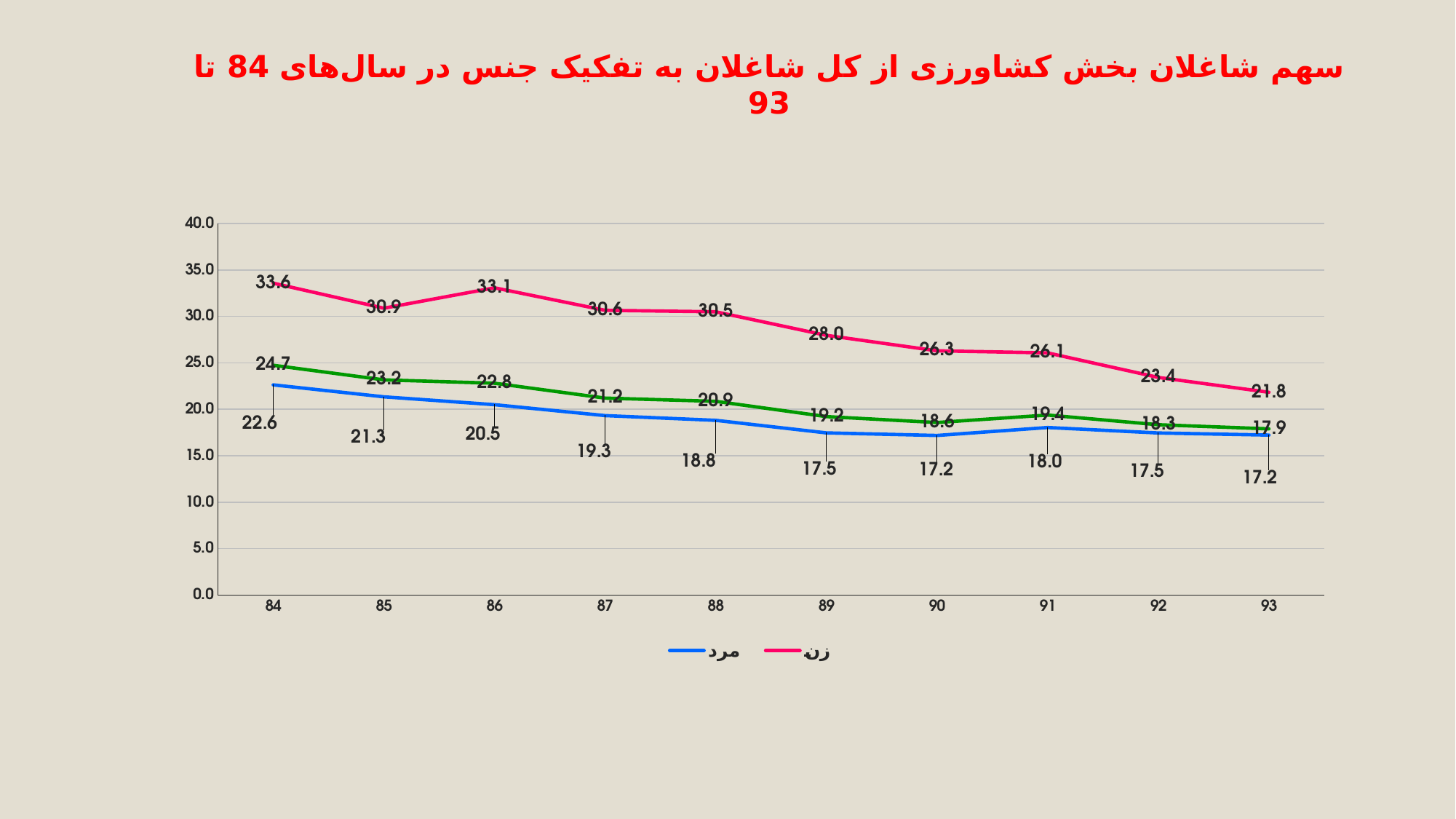

سهم شاغلان بخش کشاورزی از کل شاغلان به تفکیک جنس در سال‌های 84 تا 93

### Chart

| Category | مرد | زن | کل |
|---|---|---|---|
| 84 | 22.63296247240936 | 33.57207999371981 | 24.739402662772488 |
| 85 | 21.346501330562294 | 30.87575945824346 | 23.16715370816644 |
| 86 | 20.499666047358826 | 33.07352670092438 | 22.80599306282337 |
| 87 | 19.32364485820258 | 30.649706152346525 | 21.20934230817521 |
| 88 | 18.818305090808106 | 30.4947964323536 | 20.859670188322372 |
| 89 | 17.46206398547413 | 27.957528591197917 | 19.21852511847242 |
| 90 | 17.181562050194827 | 26.295579968762713 | 18.575944966649498 |
| 91 | 18.040981648153593 | 26.073243751305426 | 19.383564170673313 |
| 92 | 17.452188865970587 | 23.430503930794334 | 18.340476446005802 |
| 93 | 17.223102596918267 | 21.83324562538458 | 17.896210527669787 |